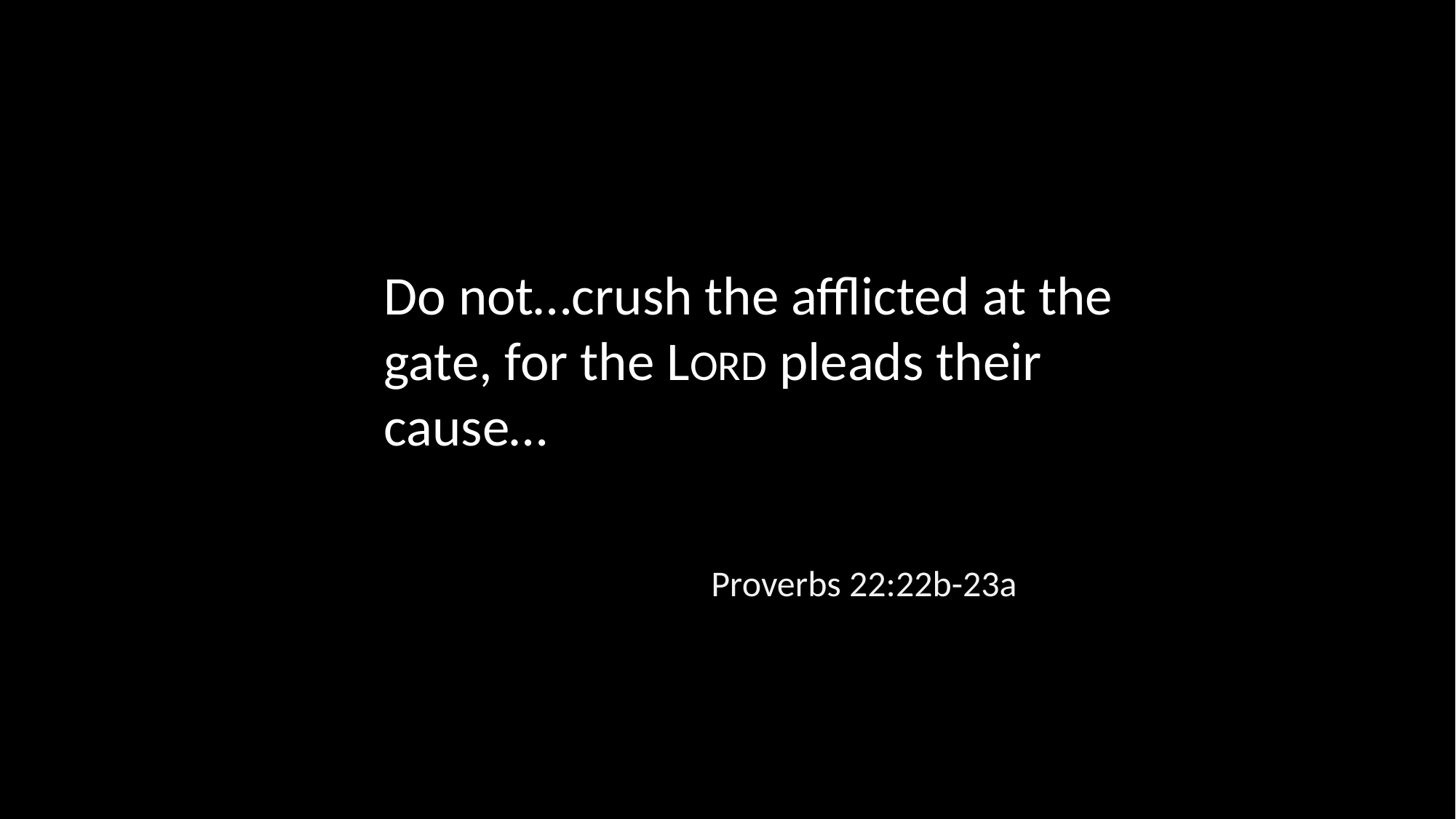

Do not…crush the afflicted at the gate, for the LORD pleads their cause…
Proverbs 22:22b-23a